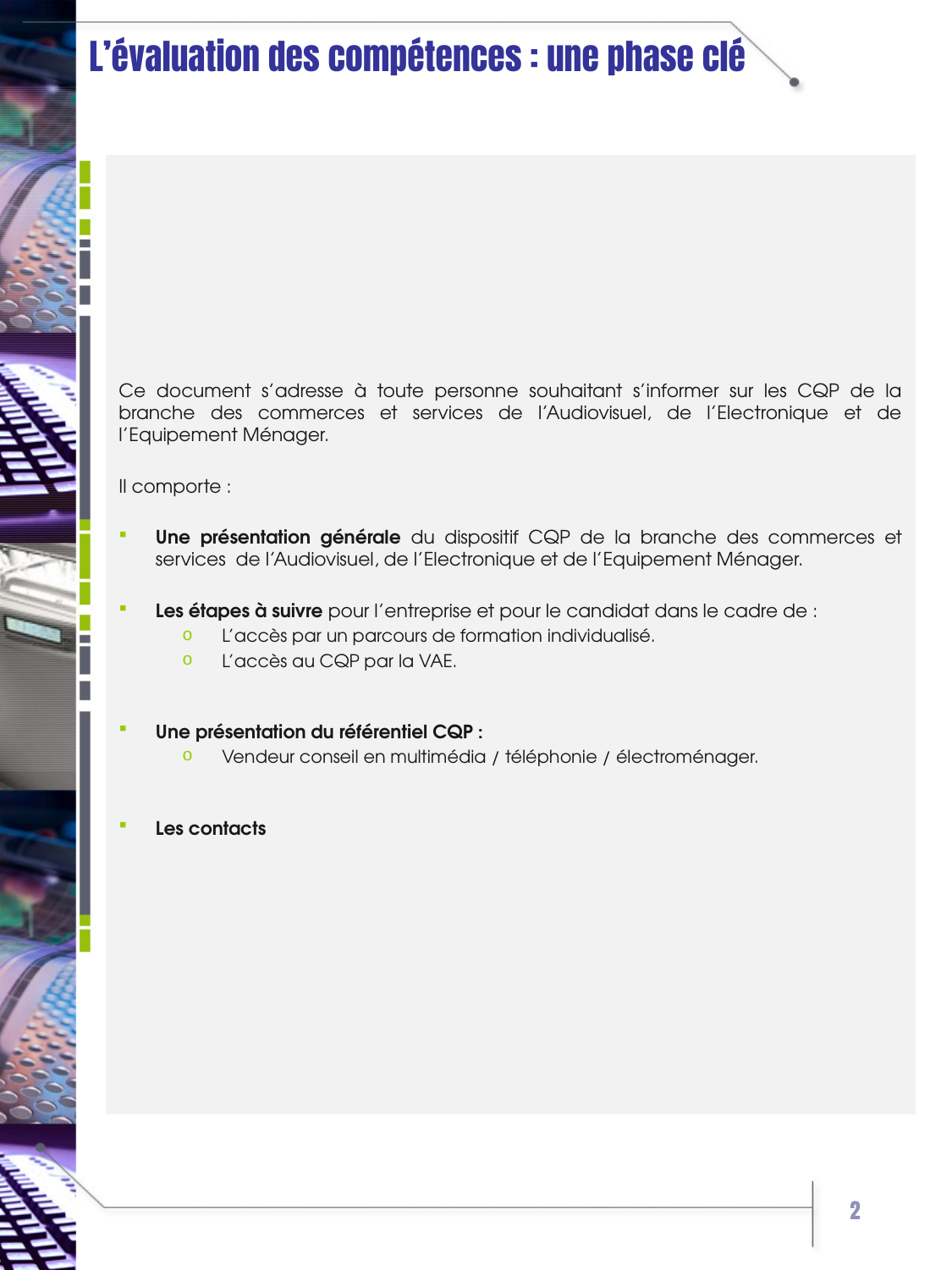

# L’évaluation des compétences : une phase clé
Ce document s’adresse à toute personne souhaitant s’informer sur les CQP de la branche des commerces et services de l’Audiovisuel, de l’Electronique et de l’Equipement Ménager.

Il comporte :

Une présentation générale du dispositif CQP de la branche des commerces et services  de l’Audiovisuel, de l’Electronique et de l’Equipement Ménager.

Les étapes à suivre pour l’entreprise et pour le candidat dans le cadre de :
L’accès par un parcours de formation individualisé.
L’accès au CQP par la VAE.

Une présentation du référentiel CQP :
Vendeur conseil en multimédia / téléphonie / électroménager.

Les contacts

2